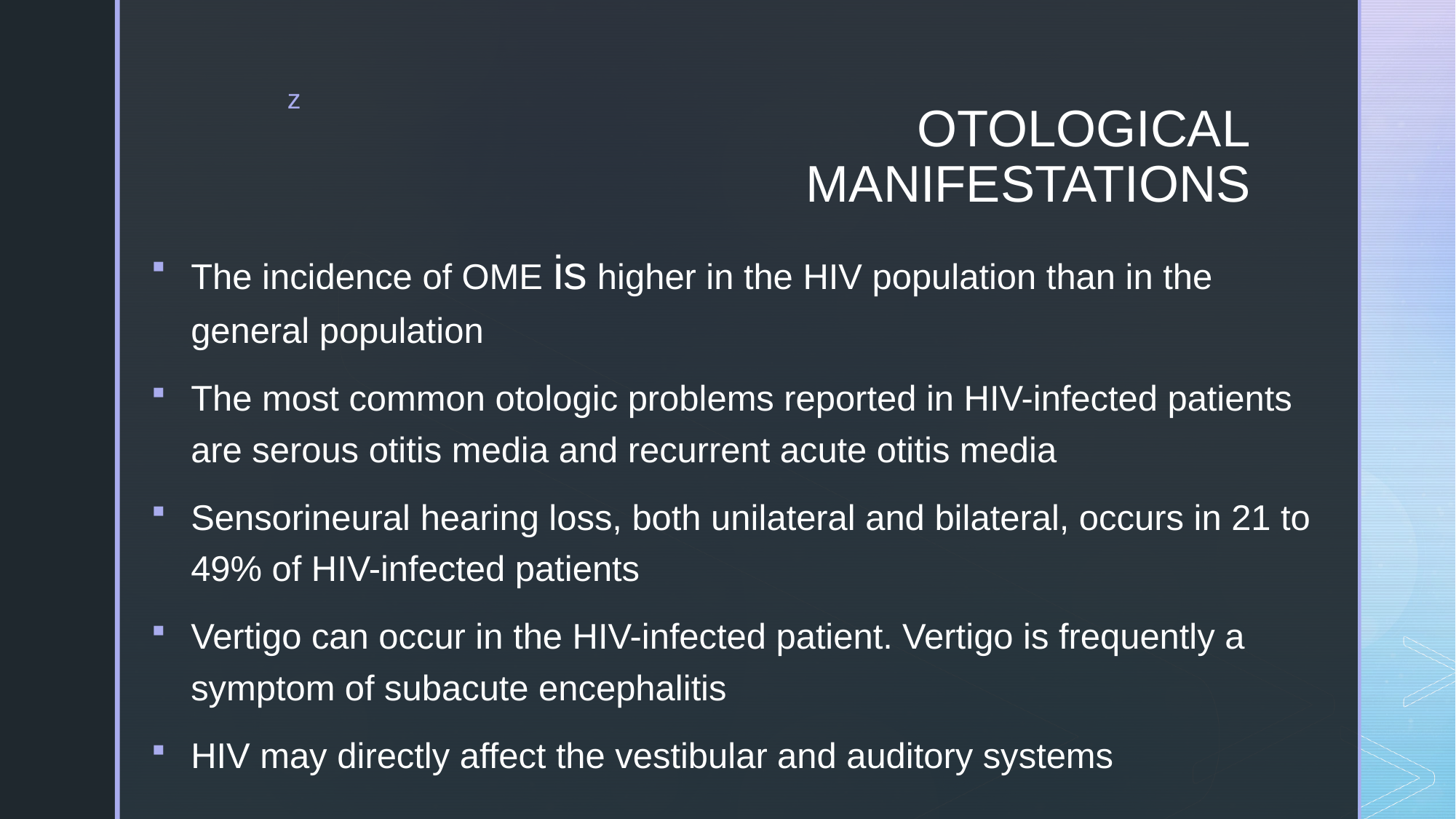

# OTOLOGICAL MANIFESTATIONS
The incidence of OME is higher in the HIV population than in the general population
The most common otologic problems reported in HIV-infected patients are serous otitis media and recurrent acute otitis media
Sensorineural hearing loss, both unilateral and bilateral, occurs in 21 to 49% of HIV-infected patients
Vertigo can occur in the HIV-infected patient. Vertigo is frequently a symptom of subacute encephalitis
HIV may directly affect the vestibular and auditory systems